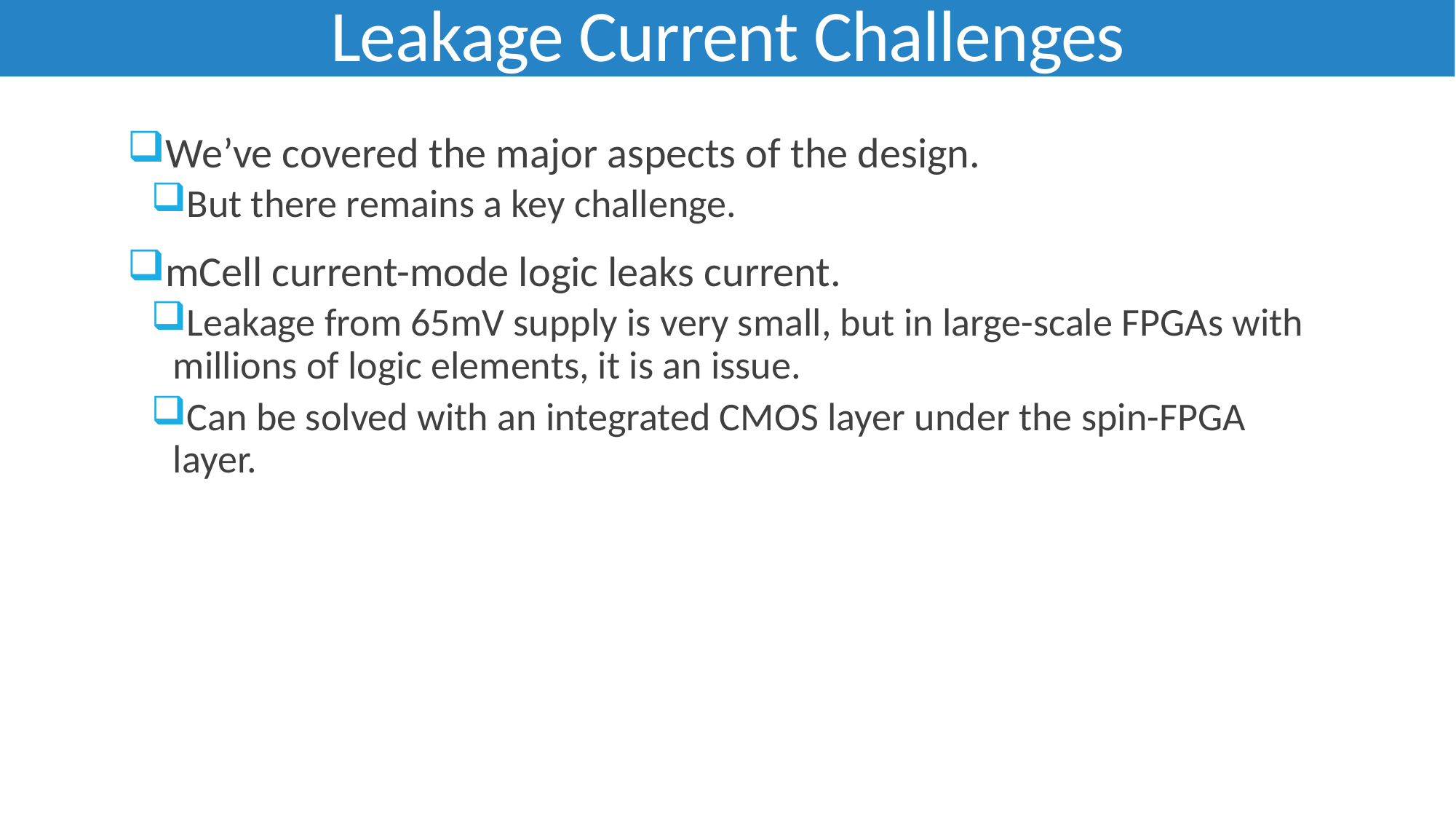

Leakage Current Challenges
We’ve covered the major aspects of the design.
But there remains a key challenge.
mCell current-mode logic leaks current.
Leakage from 65mV supply is very small, but in large-scale FPGAs with millions of logic elements, it is an issue.
Can be solved with an integrated CMOS layer under the spin-FPGA layer.